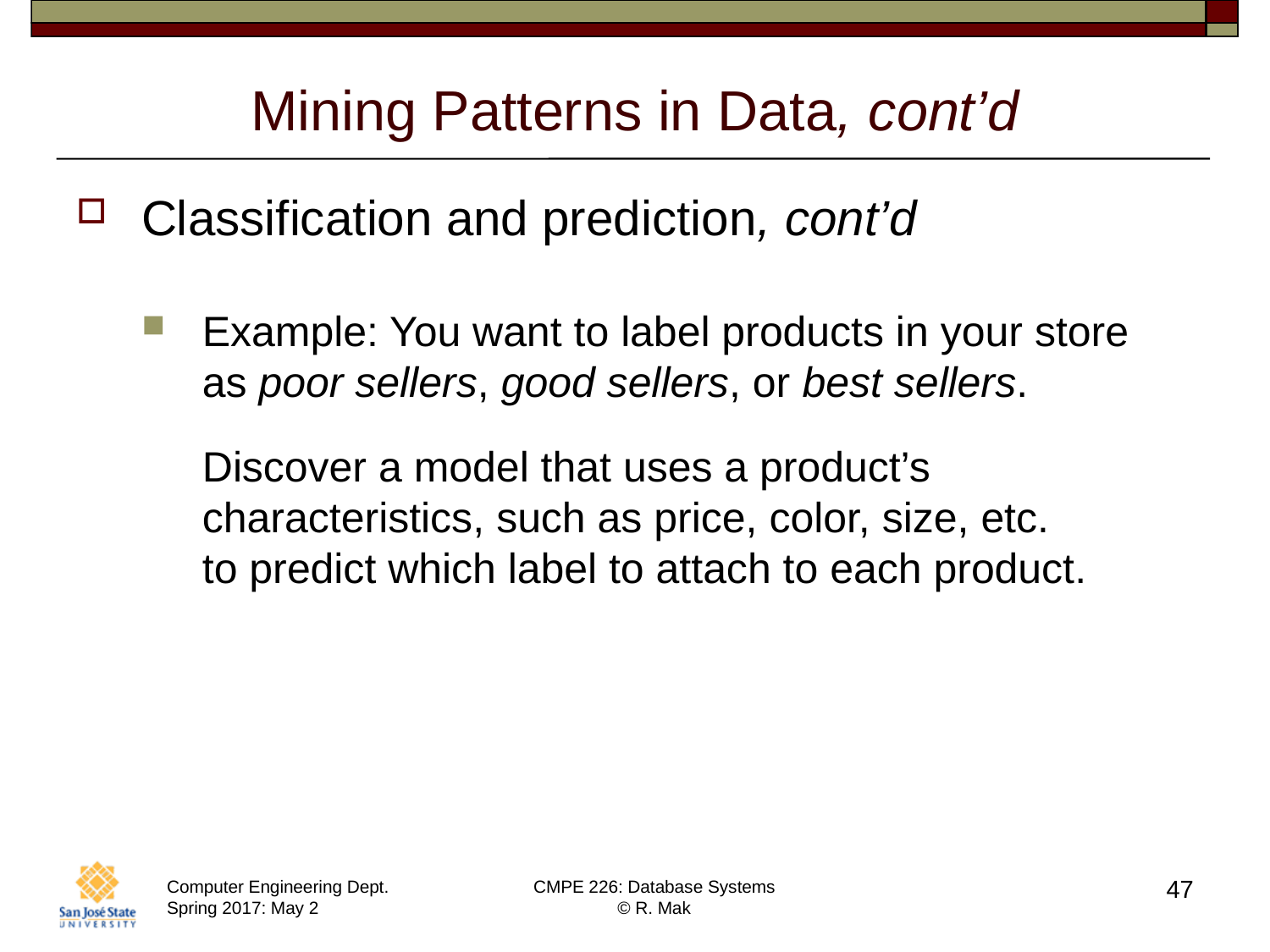

# Mining Patterns in Data, cont’d
Classification and prediction, cont’d

Example: You want to label products in your store
as poor sellers, good sellers, or best sellers.
Discover a model that uses a product’s characteristics, such as price, color, size, etc.
to predict which label to attach to each product.
47